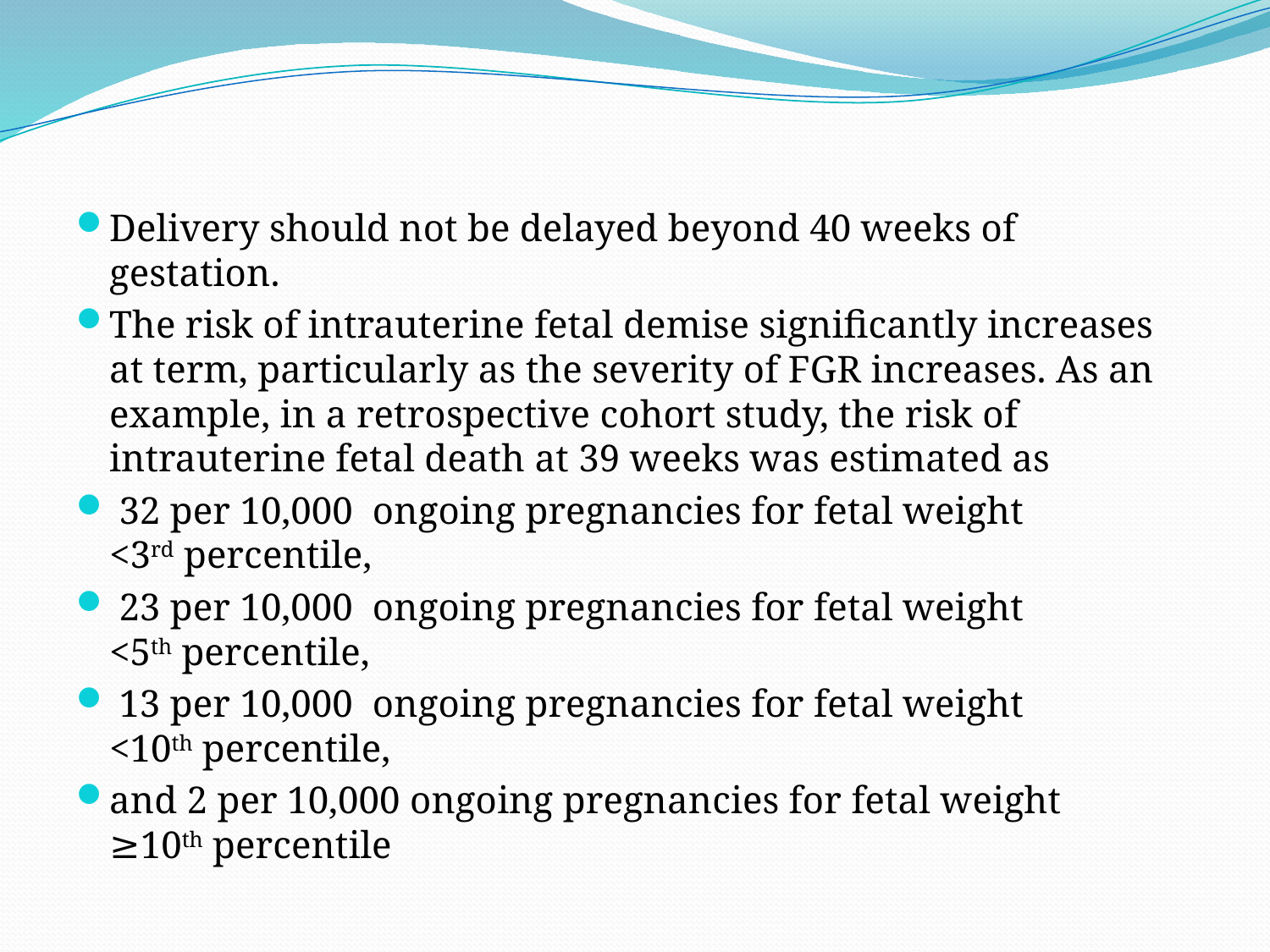

#
Delivery should not be delayed beyond 40 weeks of gestation.
The risk of intrauterine fetal demise significantly increases at term, particularly as the severity of FGR increases. As an example, in a retrospective cohort study, the risk of intrauterine fetal death at 39 weeks was estimated as
 32 per 10,000  ongoing pregnancies for fetal weight <3rd percentile,
 23 per 10,000  ongoing pregnancies for fetal weight <5th percentile,
 13 per 10,000  ongoing pregnancies for fetal weight <10th percentile,
and 2 per 10,000 ongoing pregnancies for fetal weight ≥10th percentile